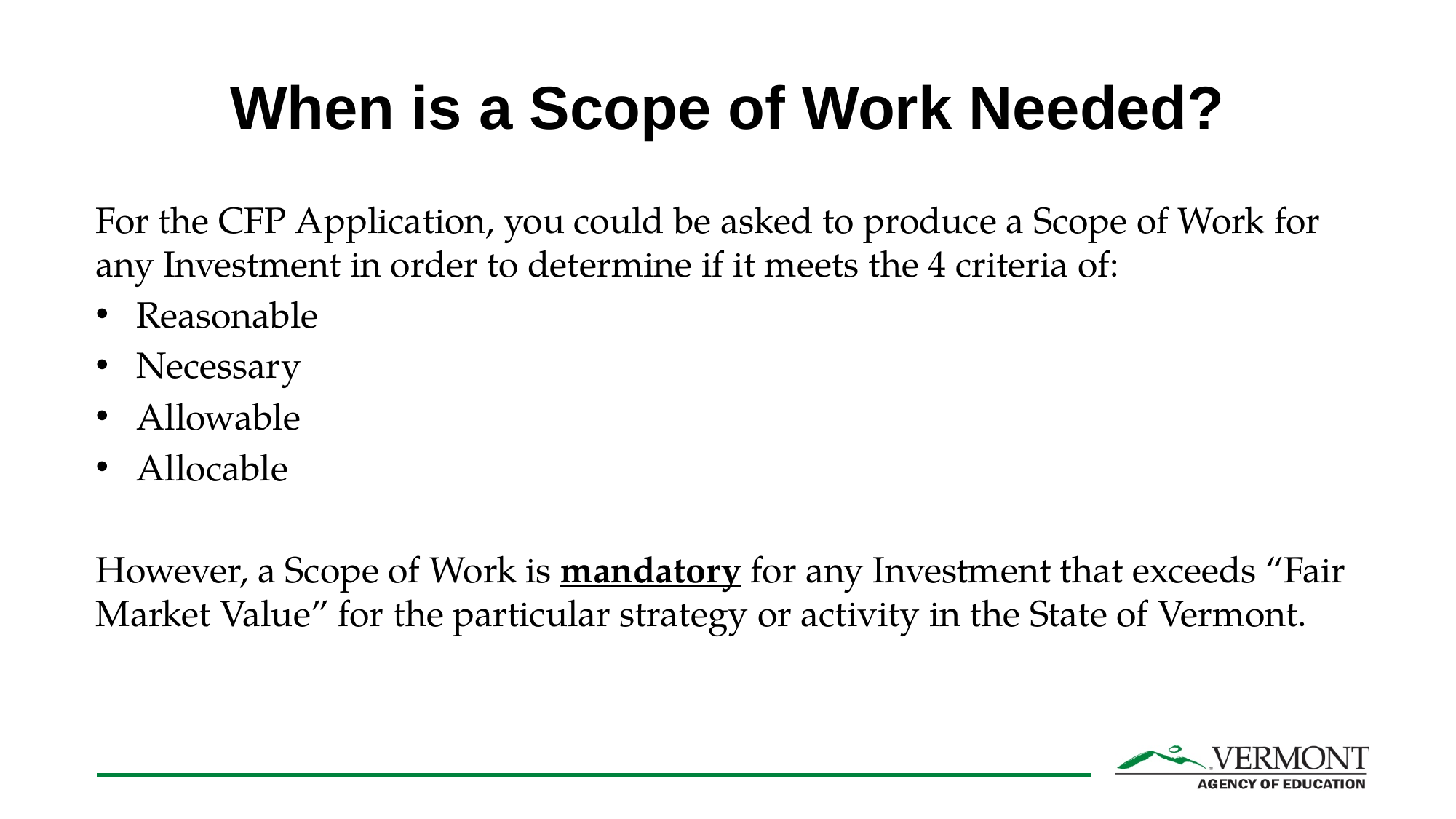

# When is a Scope of Work Needed?
For the CFP Application, you could be asked to produce a Scope of Work for any Investment in order to determine if it meets the 4 criteria of:
Reasonable
Necessary
Allowable
Allocable

However, a Scope of Work is mandatory for any Investment that exceeds “Fair Market Value” for the particular strategy or activity in the State of Vermont.